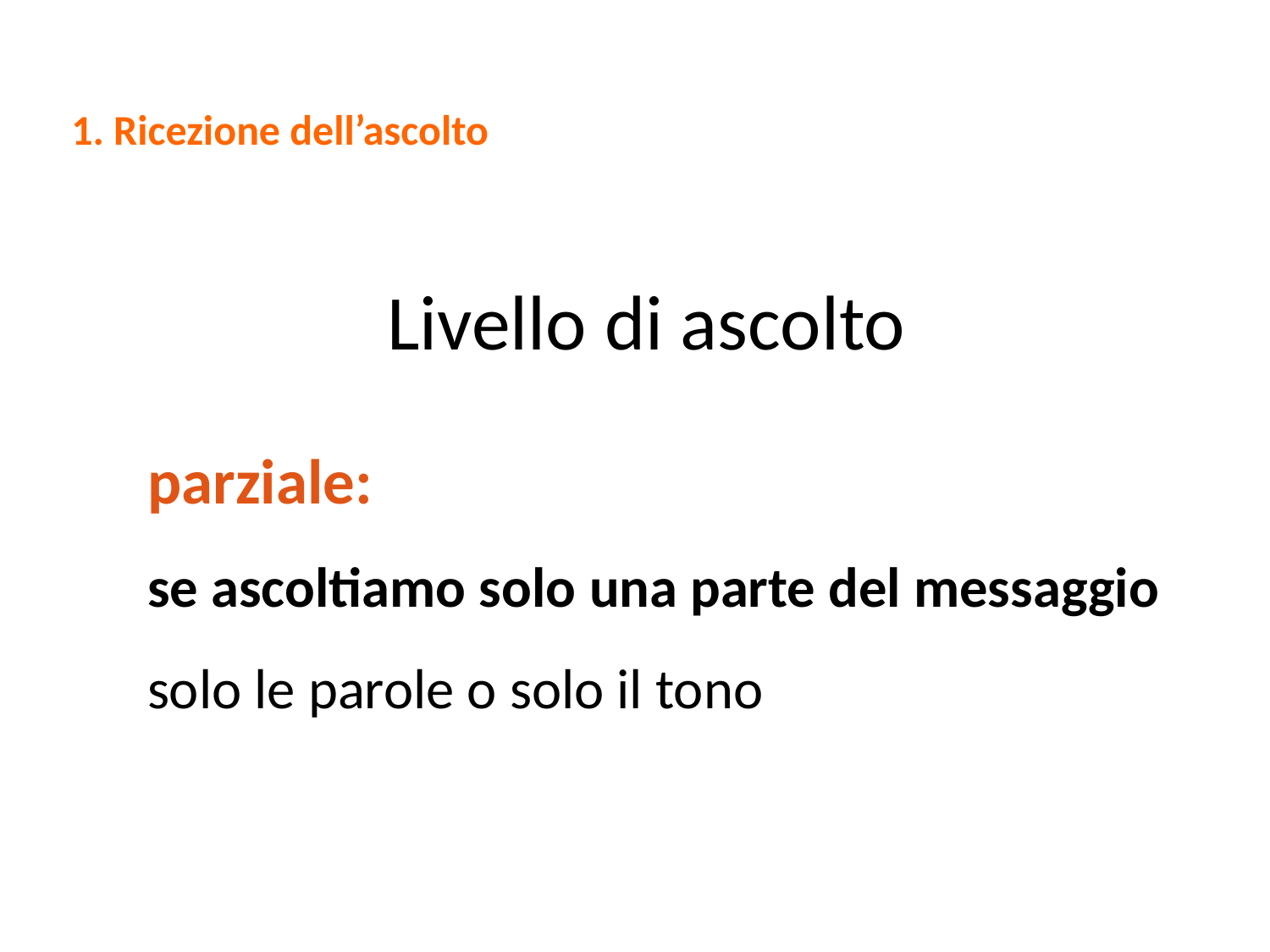

1. Ricezione dell’ascolto
Livello di ascolto
parziale:
se ascoltiamo solo una parte del messaggio solo le parole o solo il tono